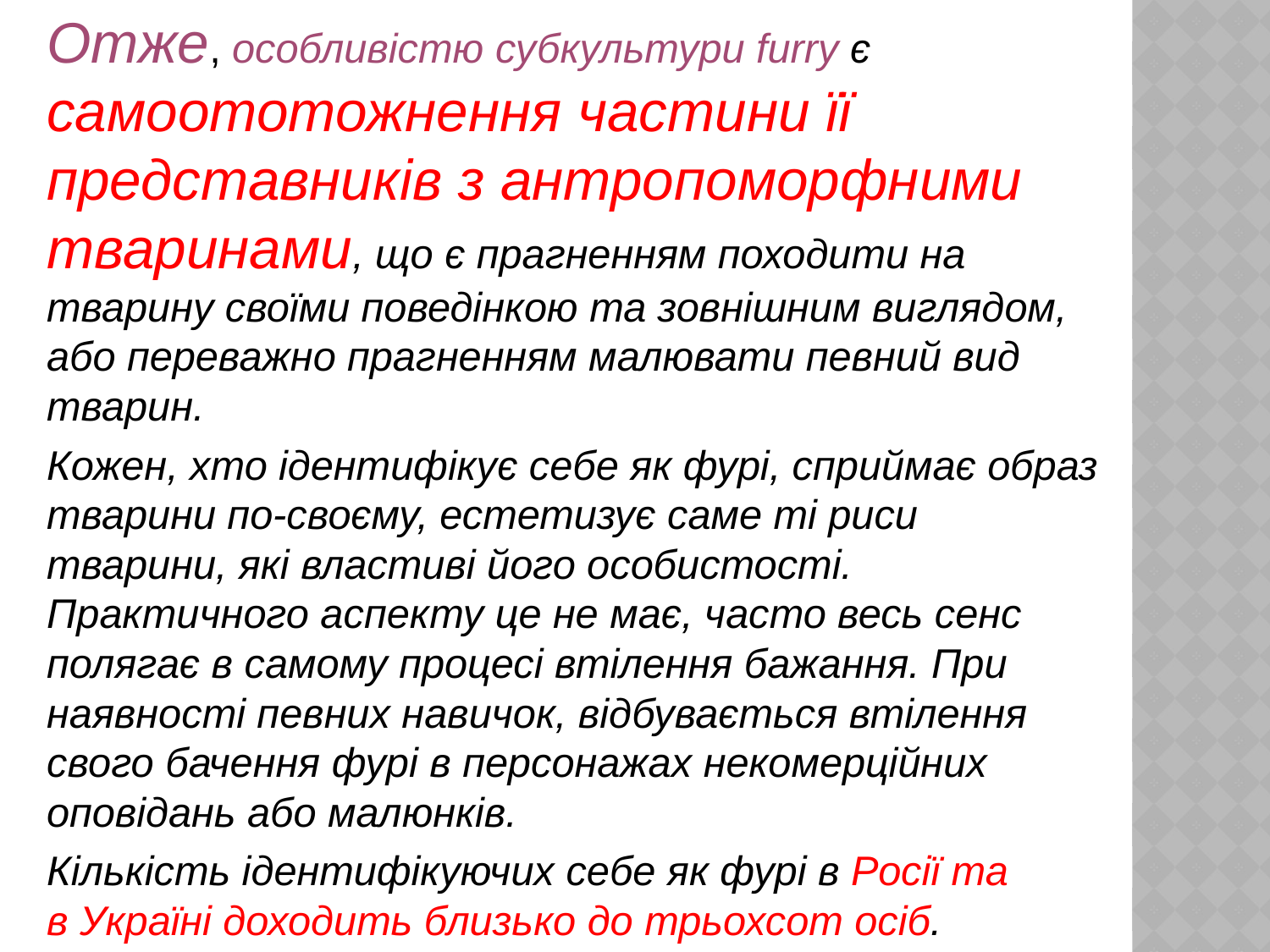

Отже, особливістю субкультури furry є самоототожнення частини її представників з антропоморфними тваринами, що є прагненням походити на тварину своїми поведінкою та зовнішним виглядом, або переважно прагненням малювати певний вид тварин.
	Кожен, хто ідентифікує себе як фурі, сприймає образ тварини по-своєму, естетизує саме ті риси тварини, які властиві його особистості. Практичного аспекту це не має, часто весь сенс полягає в самому процесі втілення бажання. При наявності певних навичок, відбувається втілення свого бачення фурі в персонажах некомерційних оповідань або малюнків.
	Кількість ідентифікуючих себе як фурі в Росії та в Україні доходить близько до трьохсот осіб.